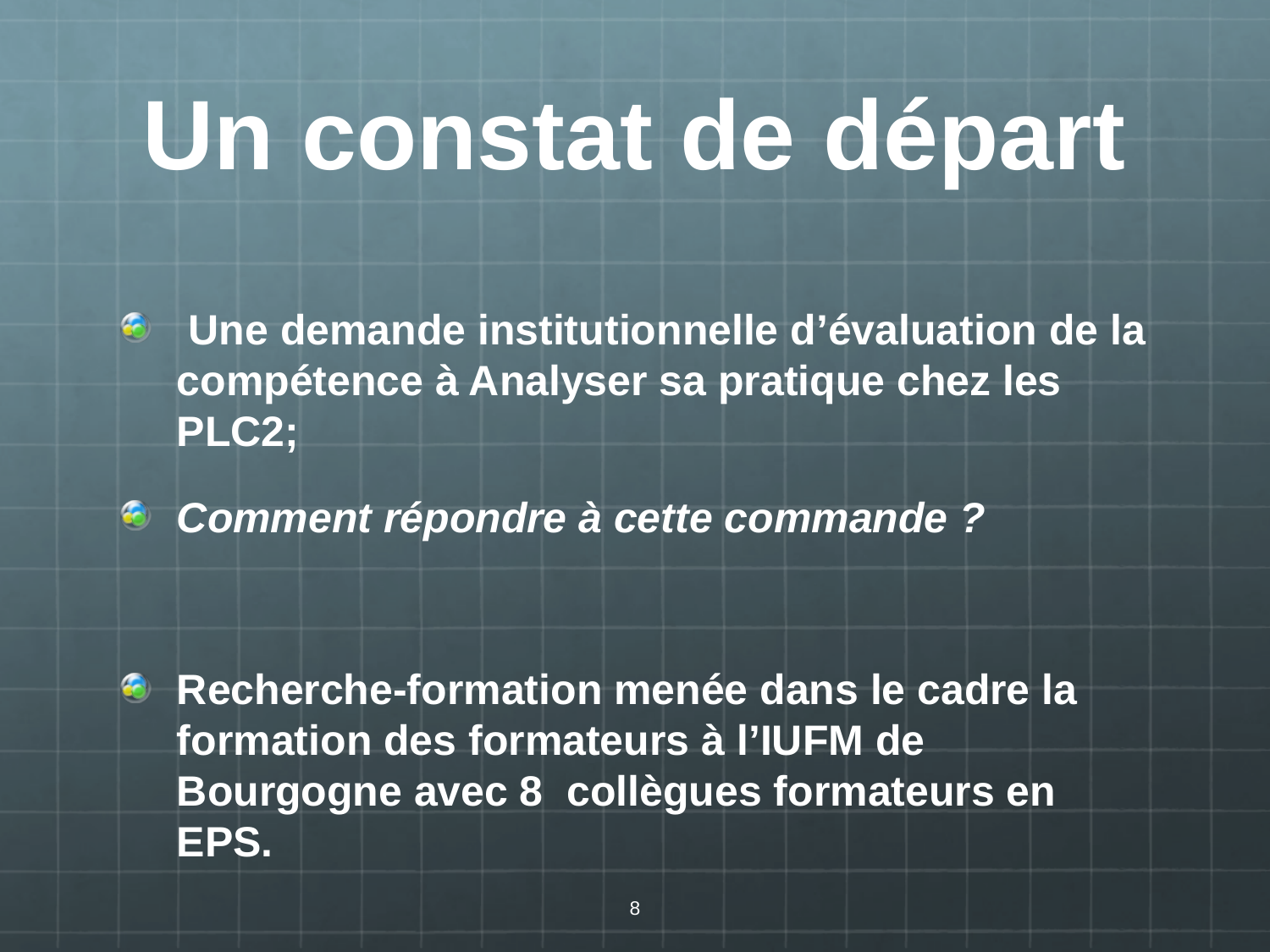

# Un constat de départ
 Une demande institutionnelle d’évaluation de la compétence à Analyser sa pratique chez les PLC2;
Comment répondre à cette commande ?

Recherche-formation menée dans le cadre la formation des formateurs à l’IUFM de Bourgogne avec 8  collègues formateurs en EPS.
8